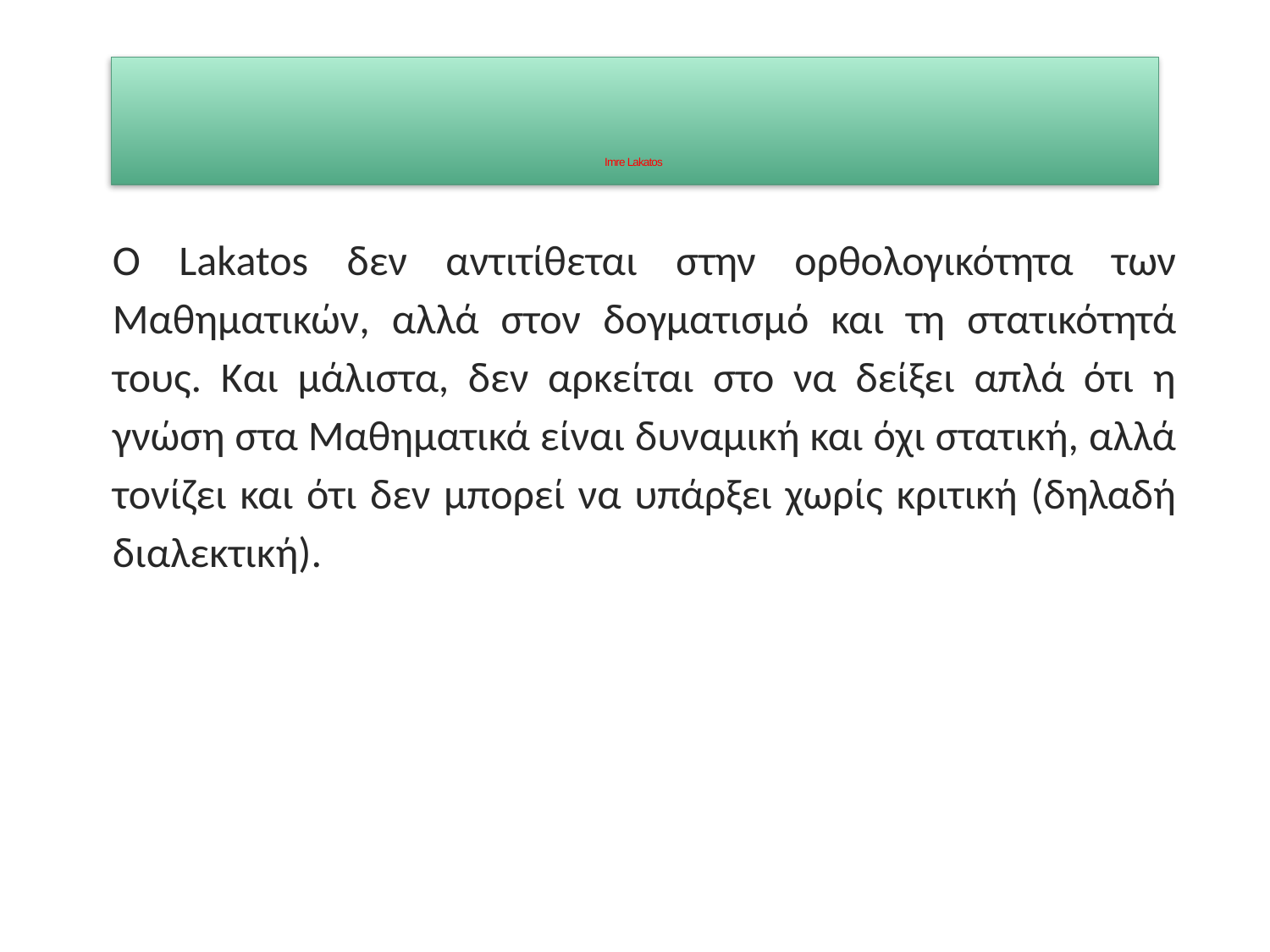

# Imre Lakatos

Ο Lakatos δεν αντιτίθεται στην ορθολογικότητα των Μαθηματικών, αλλά στον δογματισμό και τη στατικότητά τους. Και μάλιστα, δεν αρκείται στο να δείξει απλά ότι η γνώση στα Μαθηματικά είναι δυναμική και όχι στατική, αλλά τονίζει και ότι δεν μπορεί να υπάρξει χωρίς κριτική (δηλαδή διαλεκτική).